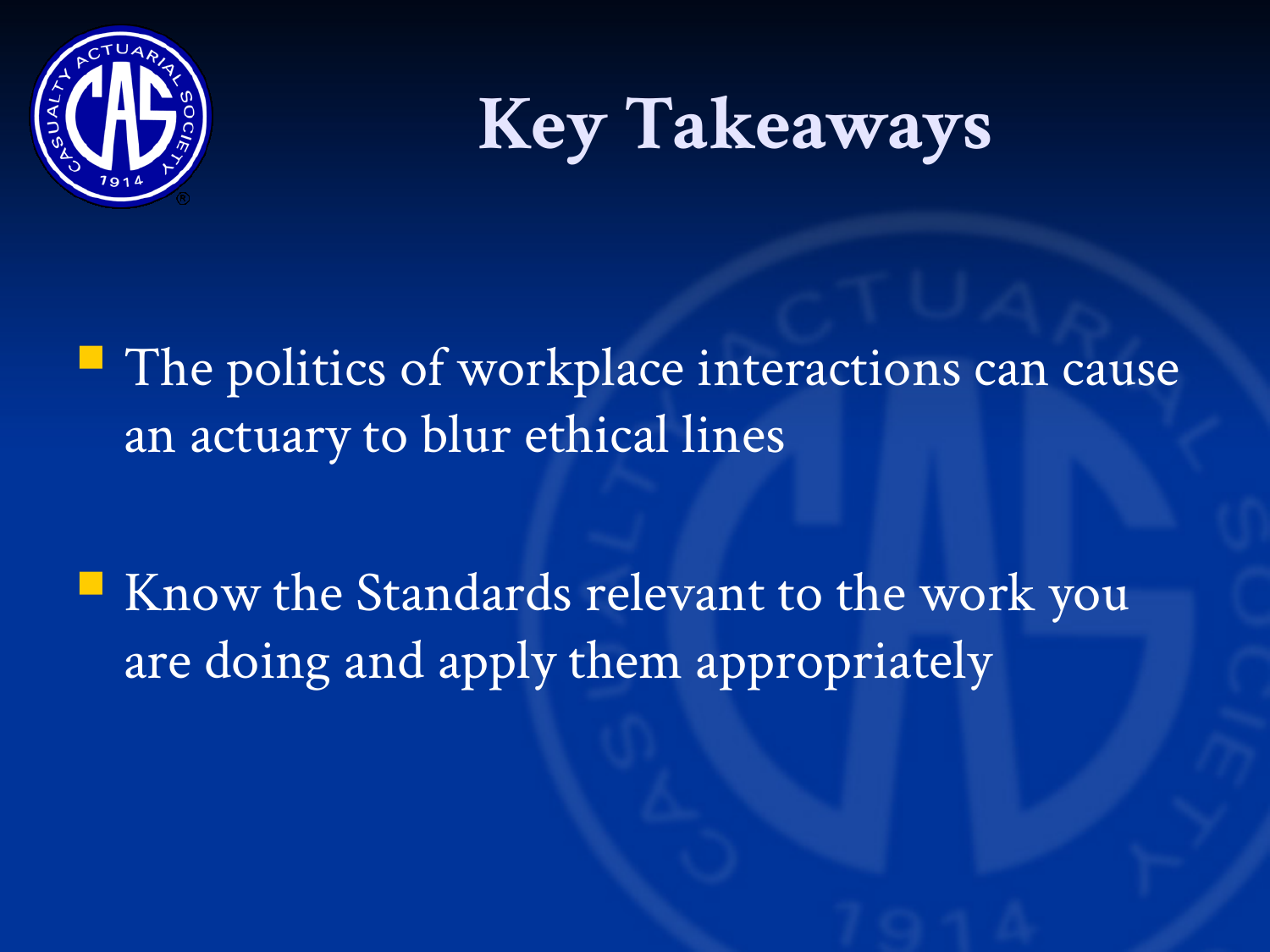

# Key Takeaways

The politics of workplace interactions can cause an actuary to blur ethical lines

Know the Standards relevant to the work you are doing and apply them appropriately